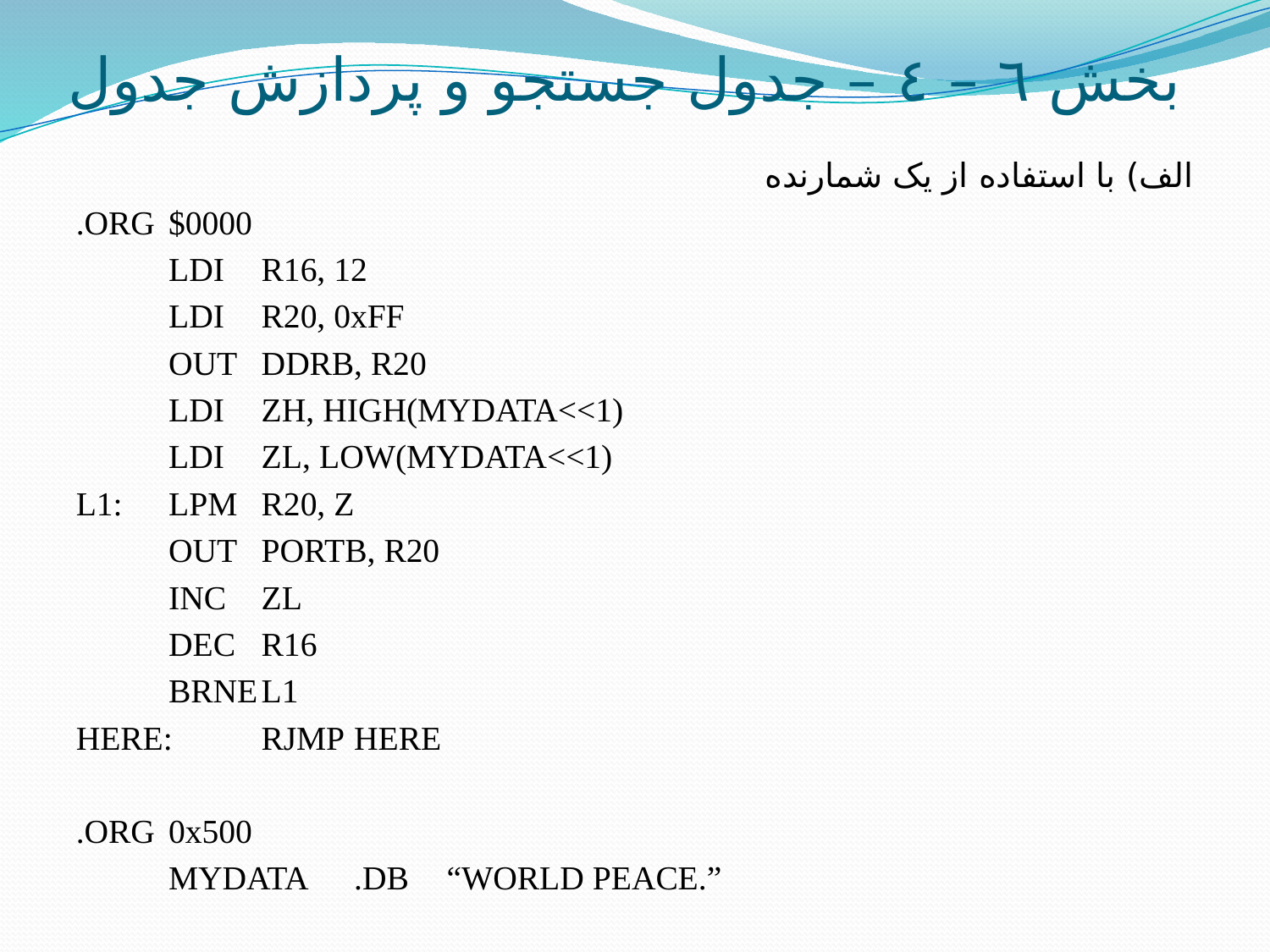

# بخش ٦ – ٤ – جدول جستجو و پردازش جدول
الف) با استفاده از یک شمارنده
.ORG	$0000
		LDI	R16, 12
		LDI	R20, 0xFF
		OUT	DDRB, R20
		LDI	ZH, HIGH(MYDATA<<1)
		LDI	ZL, LOW(MYDATA<<1)
L1:		LPM	R20, Z
		OUT	PORTB, R20
		INC	ZL
		DEC	R16
		BRNE	L1
HERE:		RJMP	HERE

.ORG	0x500
	MYDATA	.DB	“WORLD PEACE.”